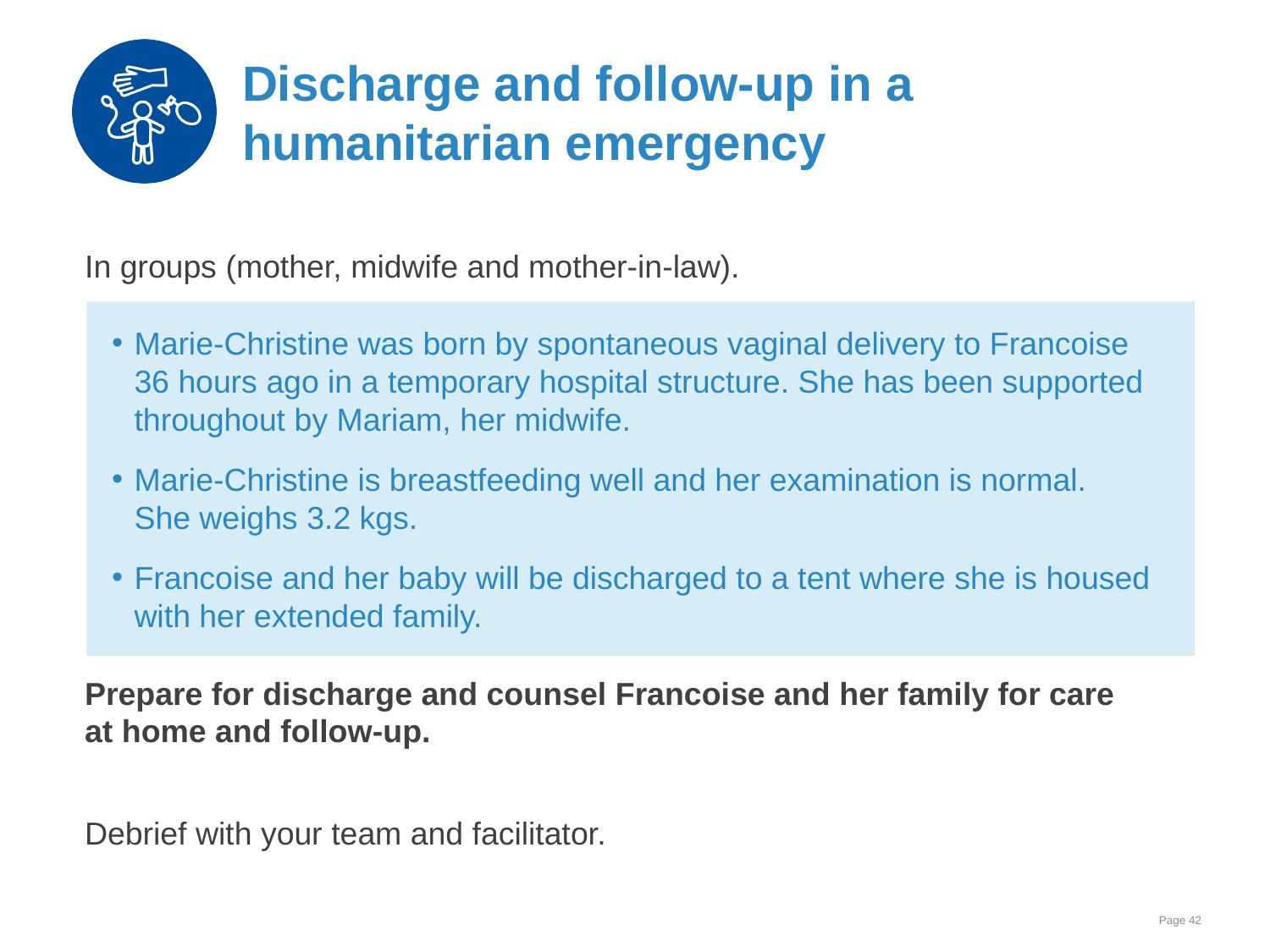

# Discharge and follow-up in a humanitarian emergency
In groups (mother, midwife and mother-in-law).

Prepare for discharge and counsel Francoise and her family for care
at home and follow-up.
Debrief with your team and facilitator.

Marie-Christine was born by spontaneous vaginal delivery to Francoise
36 hours ago in a temporary hospital structure. She has been supported throughout by Mariam, her midwife.
Marie-Christine is breastfeeding well and her examination is normal.
She weighs 3.2 kgs.
Francoise and her baby will be discharged to a tent where she is housed with her extended family.